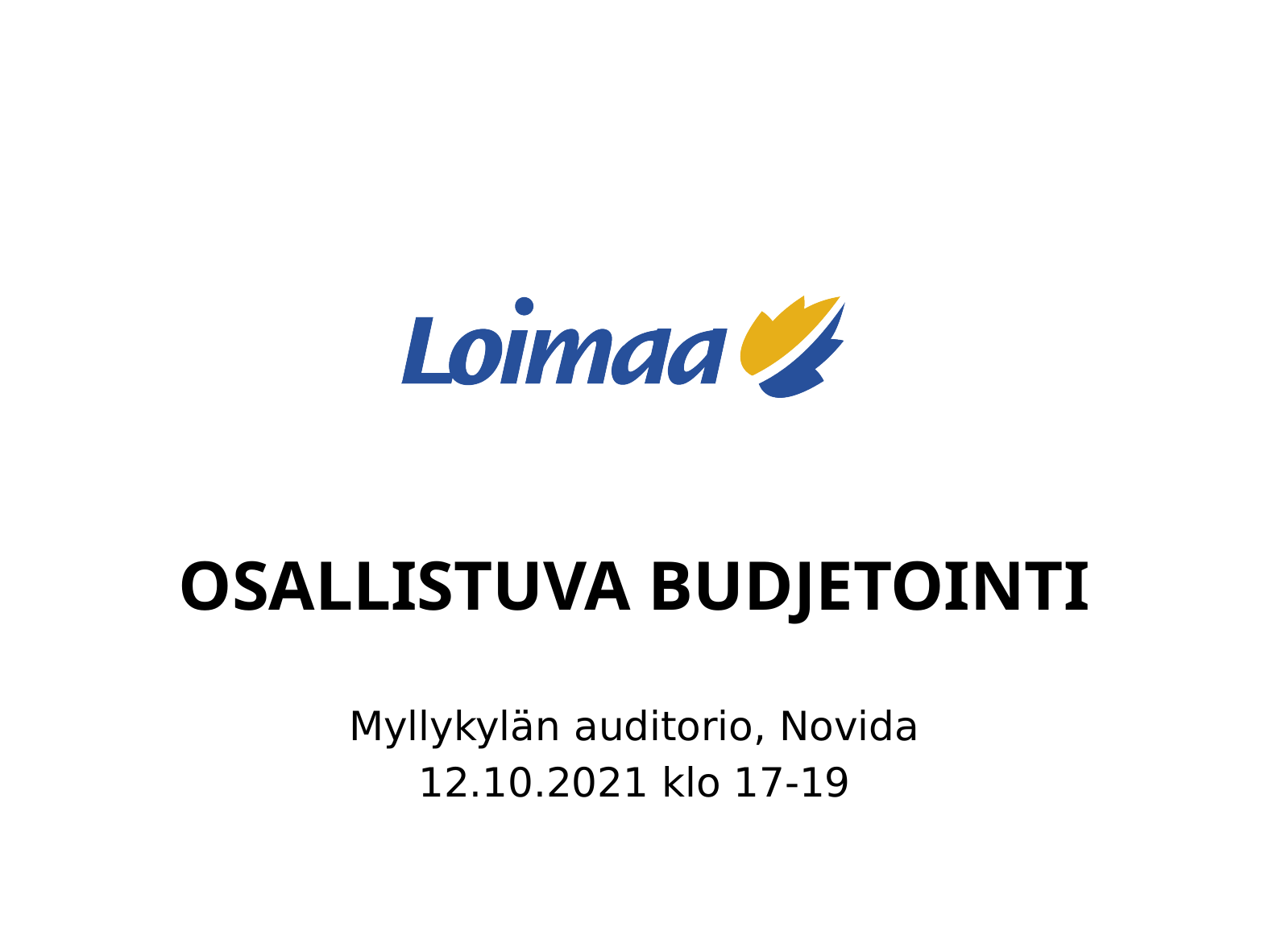

# OSALLISTUVA BUDJETOINTI
Myllykylän auditorio, Novida
12.10.2021 klo 17-19